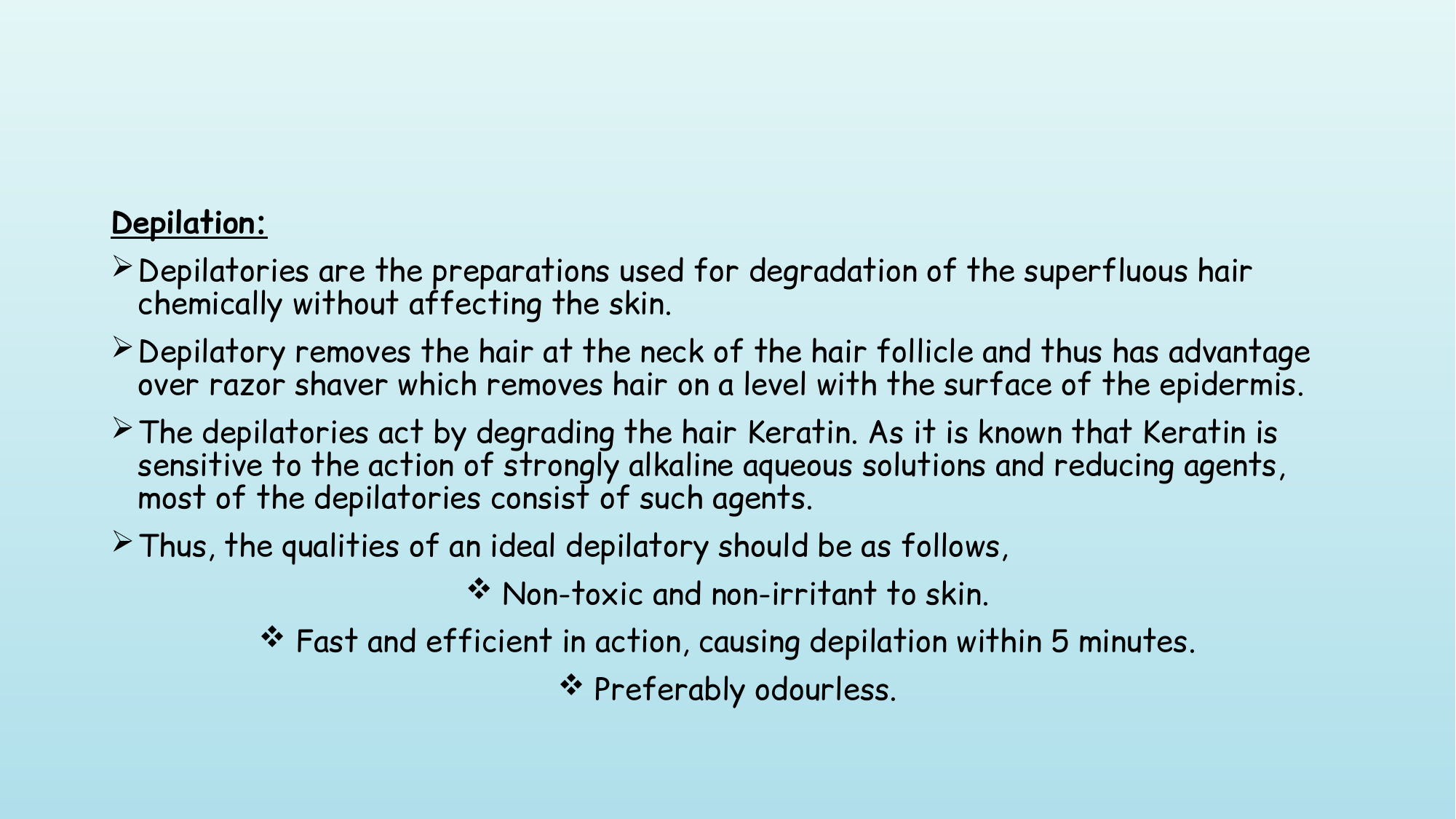

Depilation:
Depilatories are the preparations used for degradation of the superfluous hair chemically without affecting the skin.
Depilatory removes the hair at the neck of the hair follicle and thus has advantage over razor shaver which removes hair on a level with the surface of the epidermis.
The depilatories act by degrading the hair Keratin. As it is known that Keratin is sensitive to the action of strongly alkaline aqueous solutions and reducing agents, most of the depilatories consist of such agents.
Thus, the qualities of an ideal depilatory should be as follows,
 Non-toxic and non-irritant to skin.
 Fast and efficient in action, causing depilation within 5 minutes.
 Preferably odourless.